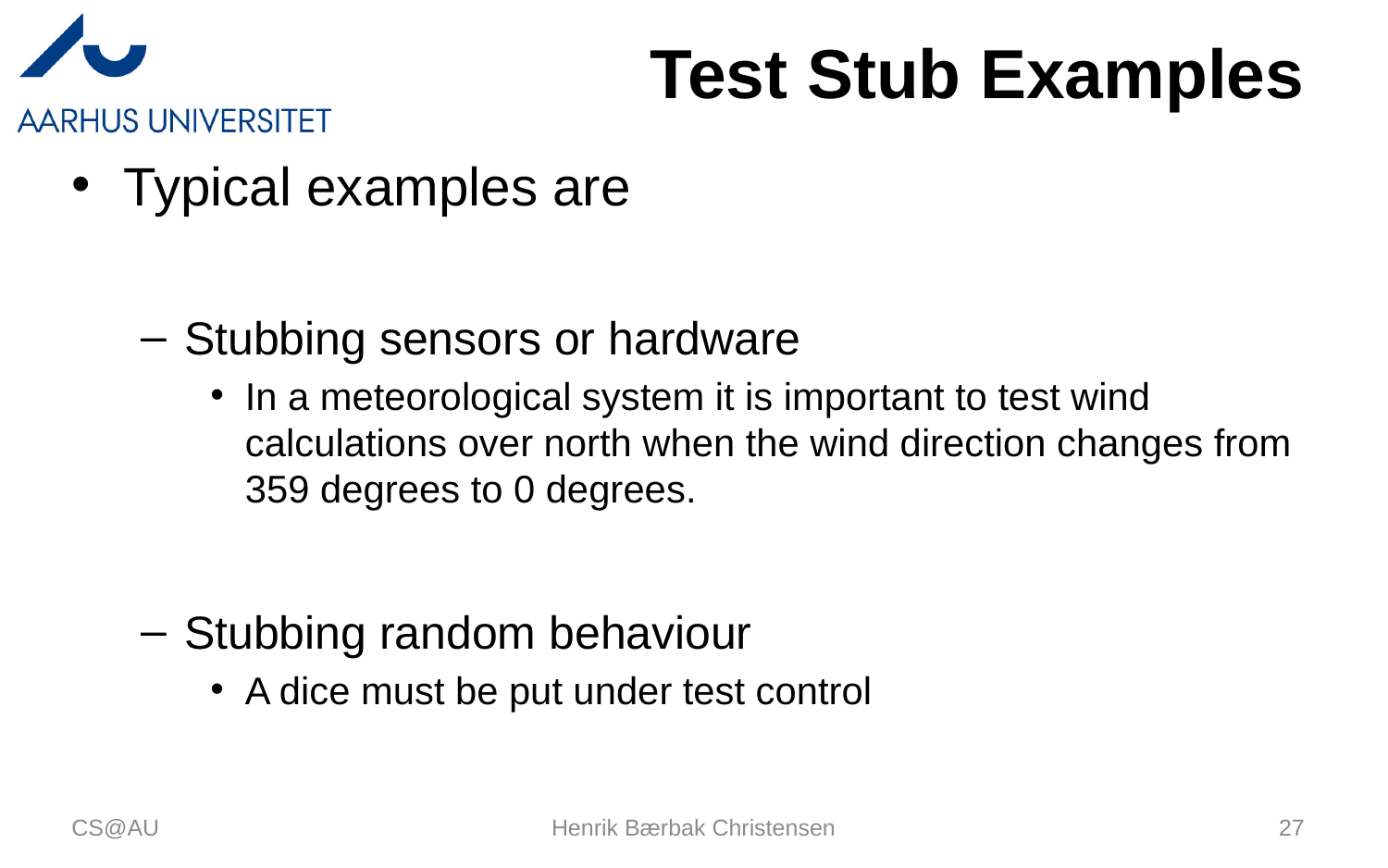

# Test Stub Examples
Typical examples are

Stubbing sensors or hardware
In a meteorological system it is important to test wind calculations over north when the wind direction changes from 359 degrees to 0 degrees.

Stubbing random behaviour
A dice must be put under test control
CS@AU
Henrik Bærbak Christensen
27